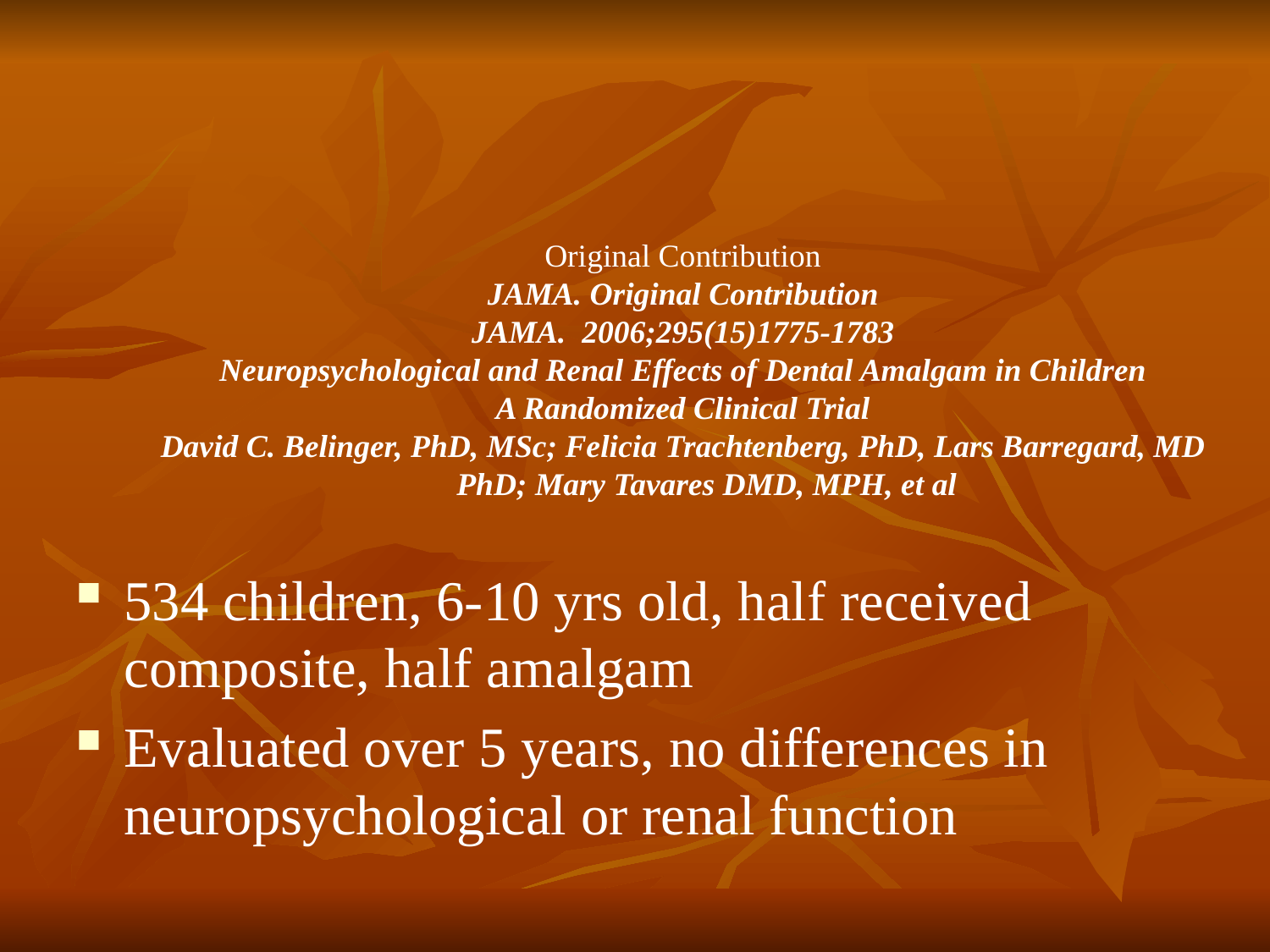

Original Contribution
JAMA. Original Contribution
JAMA.  2006;295(15)1775-1783
Neuropsychological and Renal Effects of Dental Amalgam in Children
A Randomized Clinical Trial
David C. Belinger, PhD, MSc; Felicia Trachtenberg, PhD, Lars Barregard, MD PhD; Mary Tavares DMD, MPH, et al

534 children, 6-10 yrs old, half received composite, half amalgam
Evaluated over 5 years, no differences in neuropsychological or renal function